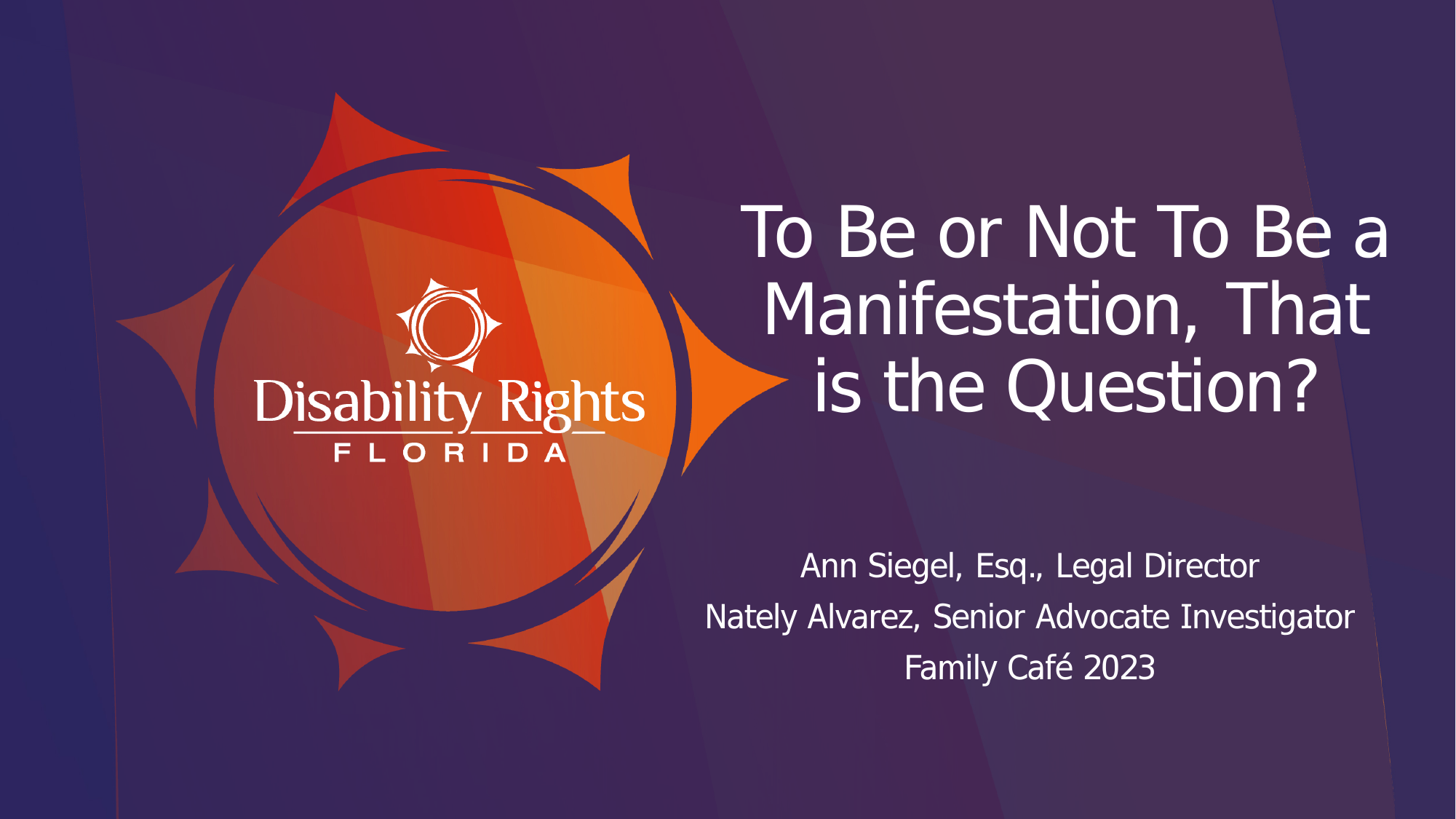

# To Be or Not To Be a Manifestation, That is the Question?
Ann Siegel, Esq., Legal Director
Nately Alvarez, Senior Advocate Investigator
Family Café 2023